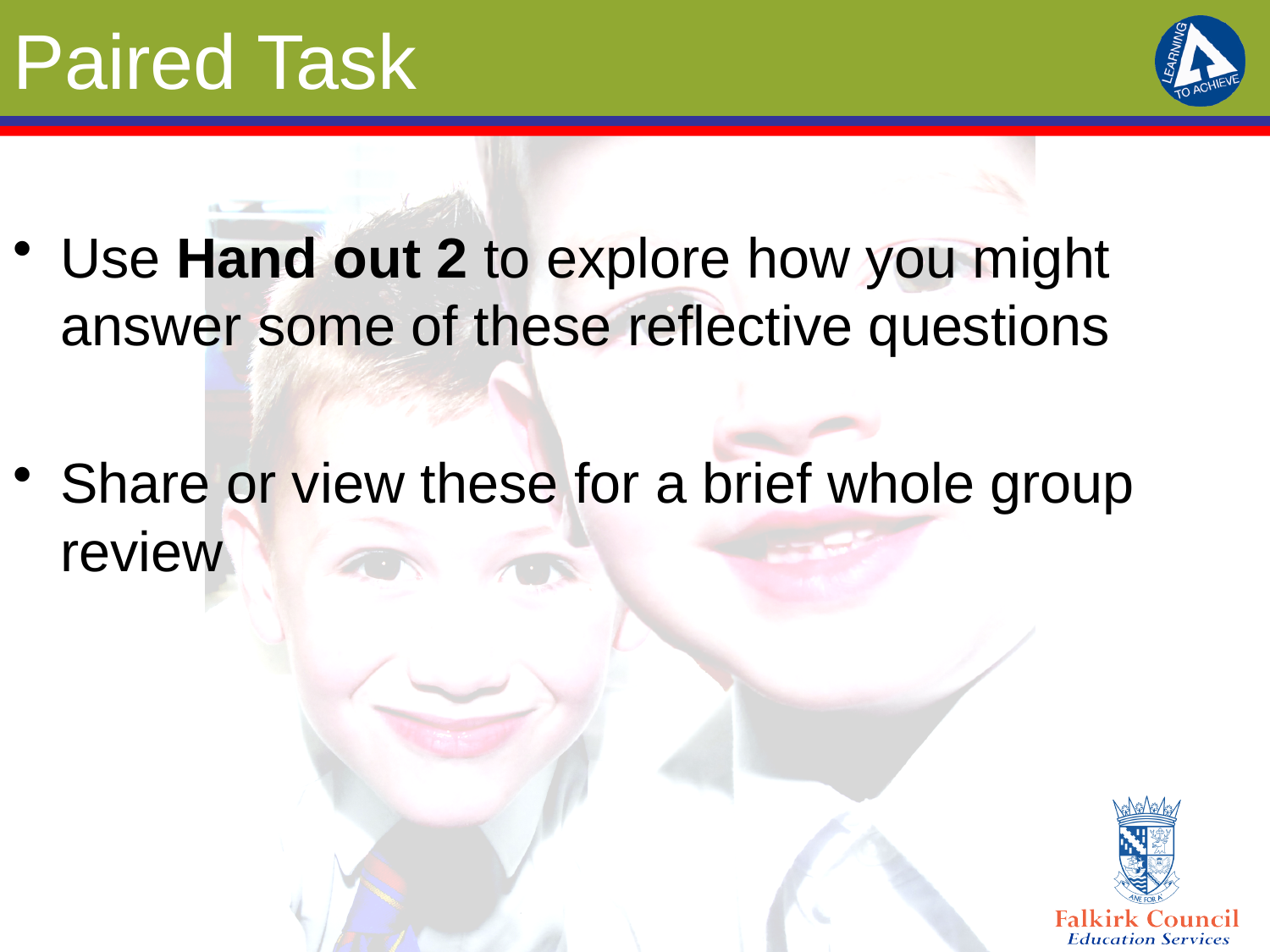

# Paired Task

Use Hand out 2 to explore how you might answer some of these reflective questions

Share or view these for a brief whole group review